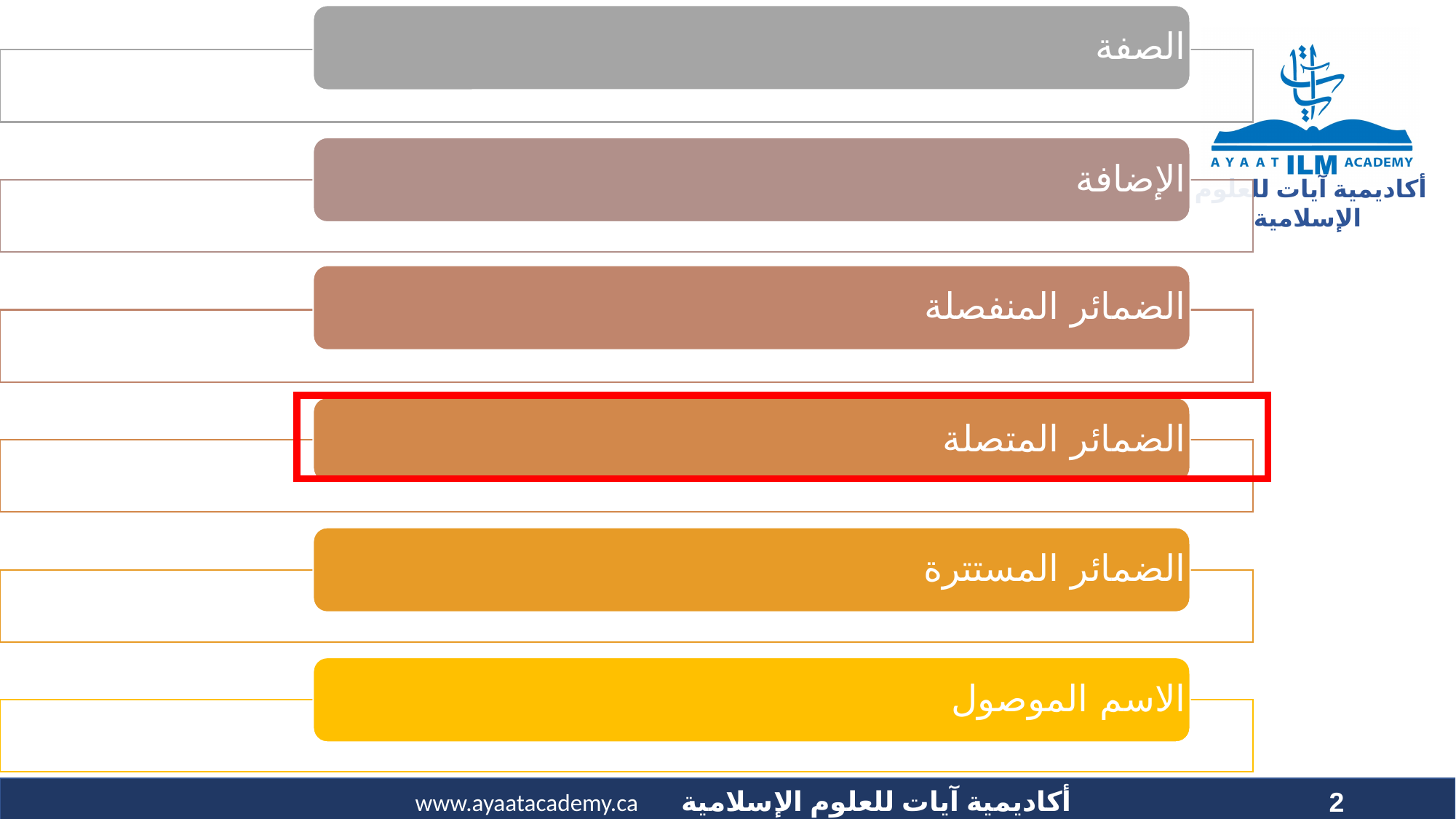

الصفة
الإضافة
الضمائر المنفصلة
الضمائر المتصلة
الضمائر المستترة
الاسم الموصول

2